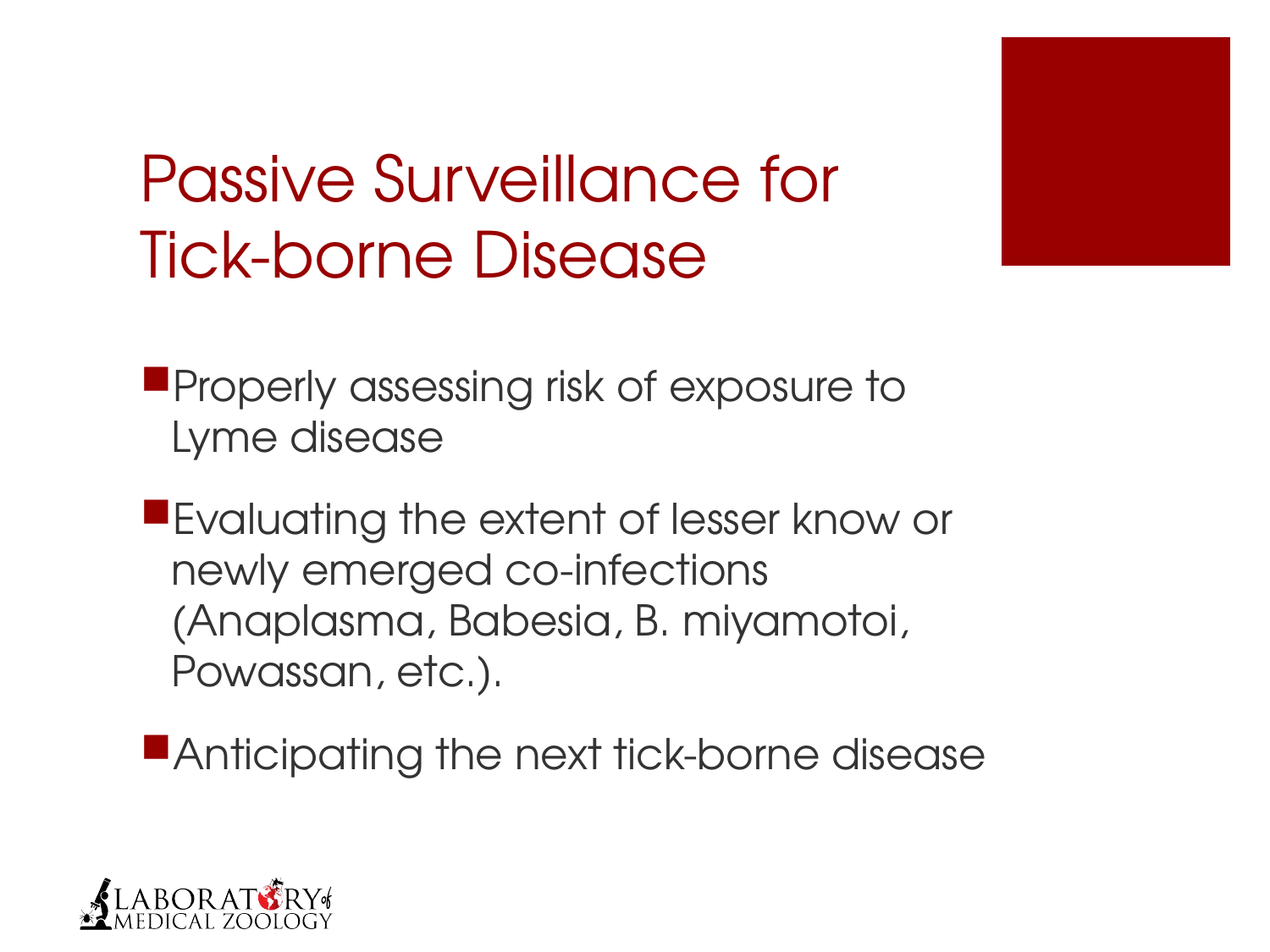

# Passive Surveillance for Tick-borne Disease
Properly assessing risk of exposure to Lyme disease
Evaluating the extent of lesser know or newly emerged co-infections (Anaplasma, Babesia, B. miyamotoi, Powassan, etc.).
Anticipating the next tick-borne disease